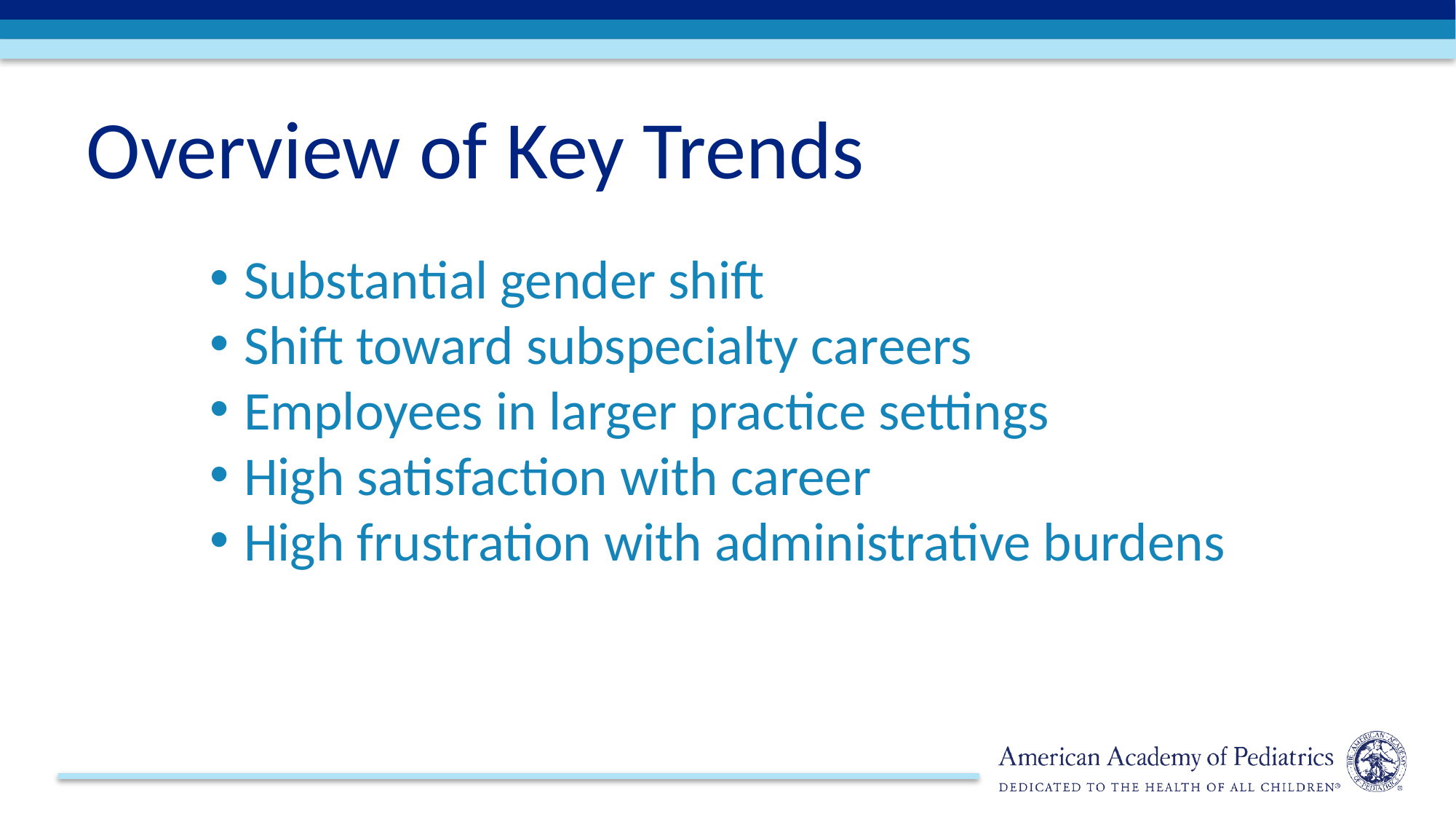

Overview of Key Trends
Substantial gender shift
Shift toward subspecialty careers
Employees in larger practice settings
High satisfaction with career
High frustration with administrative burdens